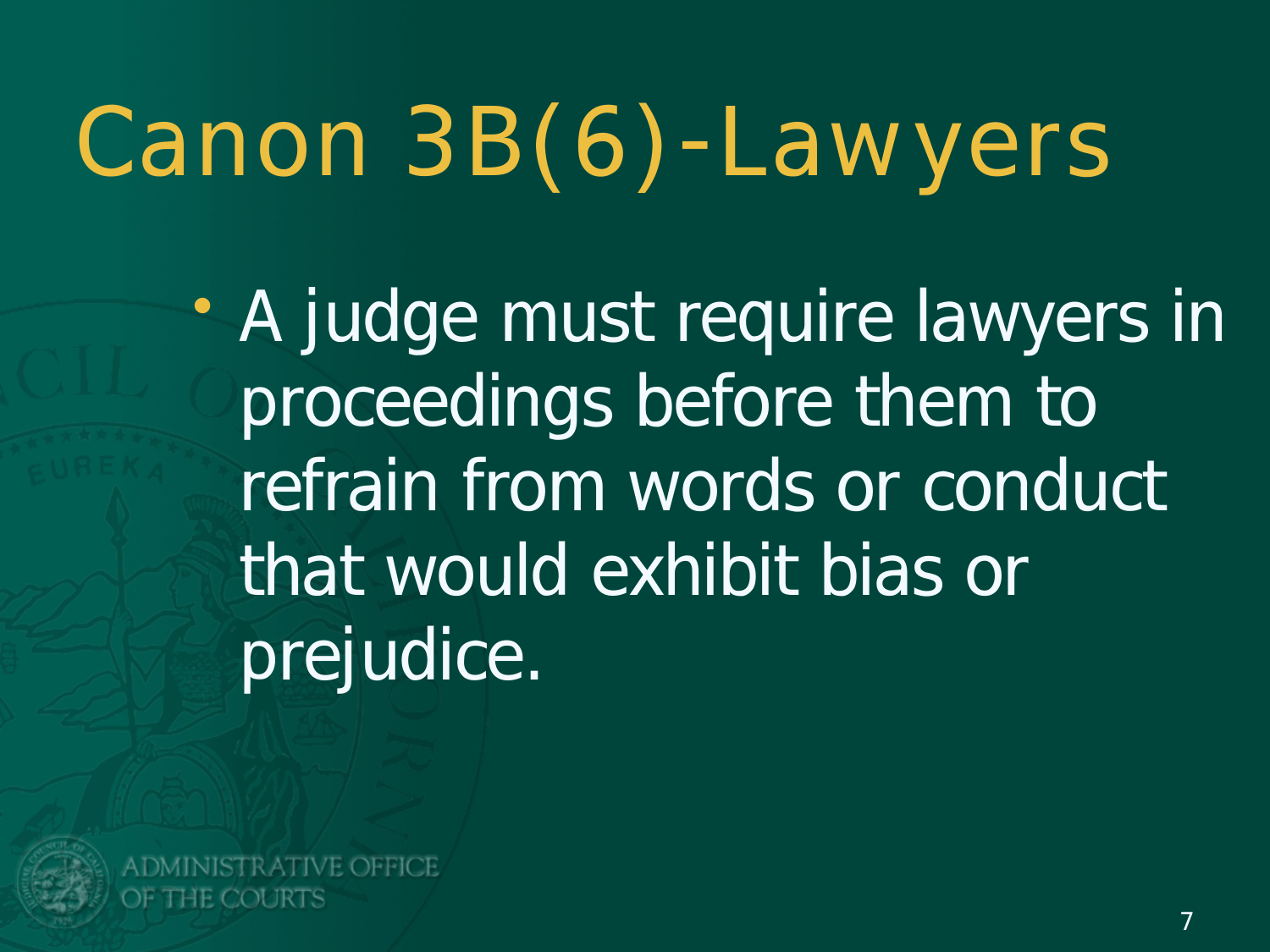

# Canon 3B(6)-Lawyers
A judge must require lawyers in proceedings before them to refrain from words or conduct that would exhibit bias or prejudice.
7